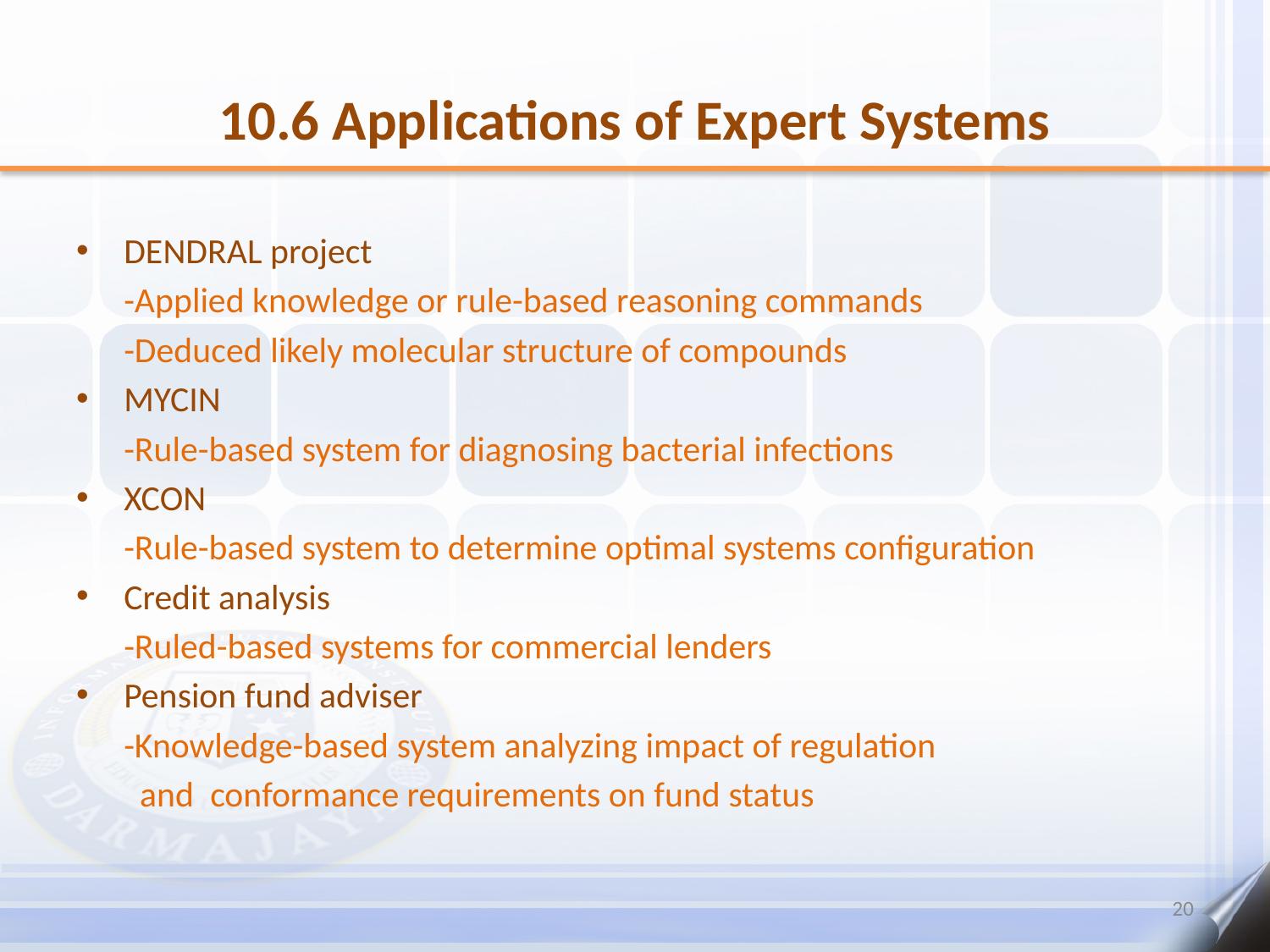

# 10.6 Applications of Expert Systems
DENDRAL project
	-Applied knowledge or rule-based reasoning commands
	-Deduced likely molecular structure of compounds
MYCIN
	-Rule-based system for diagnosing bacterial infections
XCON
	-Rule-based system to determine optimal systems configuration
Credit analysis
	-Ruled-based systems for commercial lenders
Pension fund adviser
	-Knowledge-based system analyzing impact of regulation
	  and  conformance requirements on fund status
20